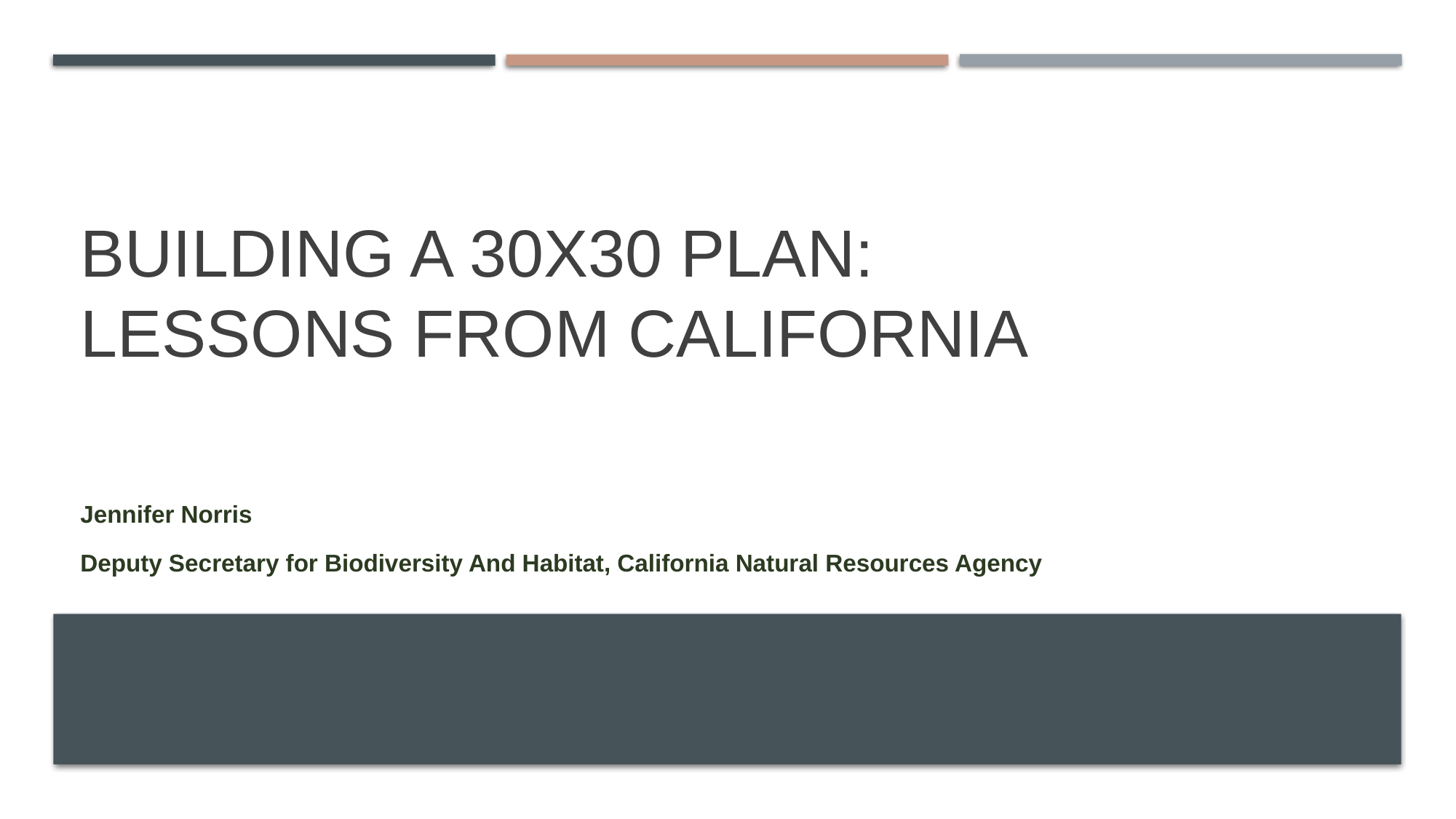

# Building a 30x30 Plan: Lessons from California
Jennifer Norris
Deputy Secretary for Biodiversity And Habitat, California Natural Resources Agency